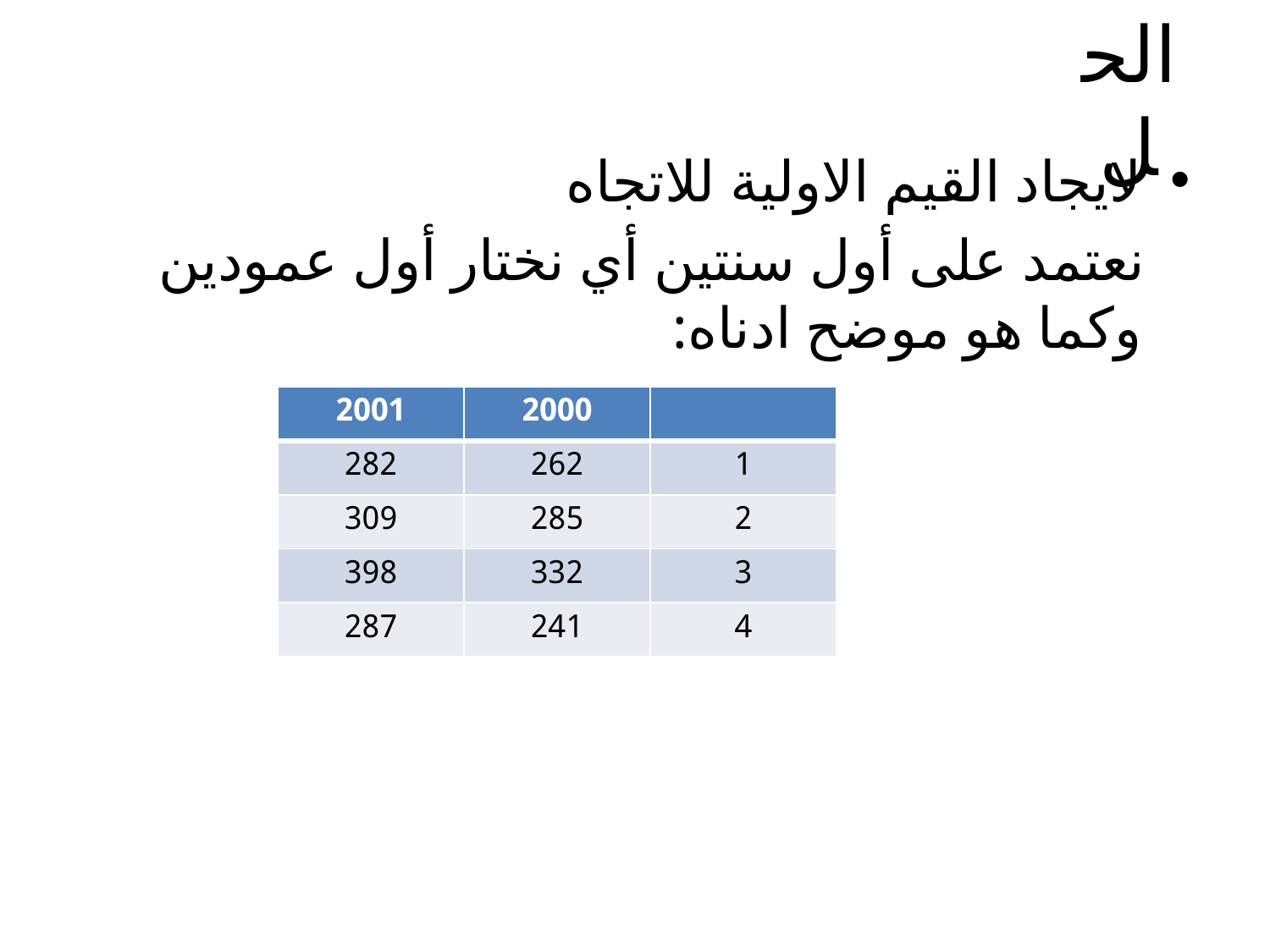

# الحل
لايجاد القيم الاولية للاتجاه
   نعتمد على أول سنتين أي نختار أول عمودين وكما هو موضح ادناه:

| 2001 | 2000 |  |
| --- | --- | --- |
| 282 | 262 | 1 |
| 309 | 285 | 2 |
| 398 | 332 | 3 |
| 287 | 241 | 4 |